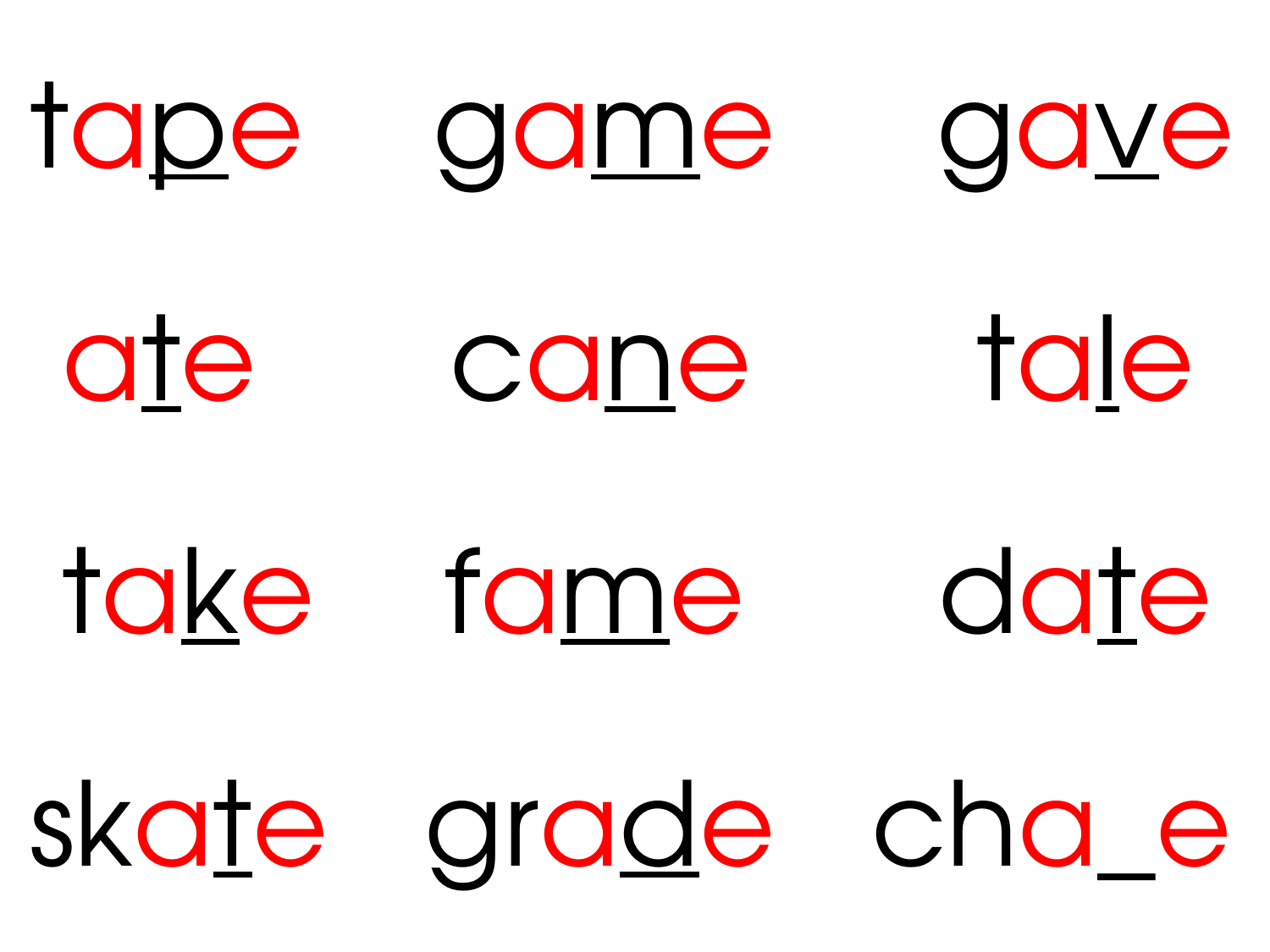

tape    game     gave

 ate      cane       tale

 take    fame      date

skate   grade   cha_e